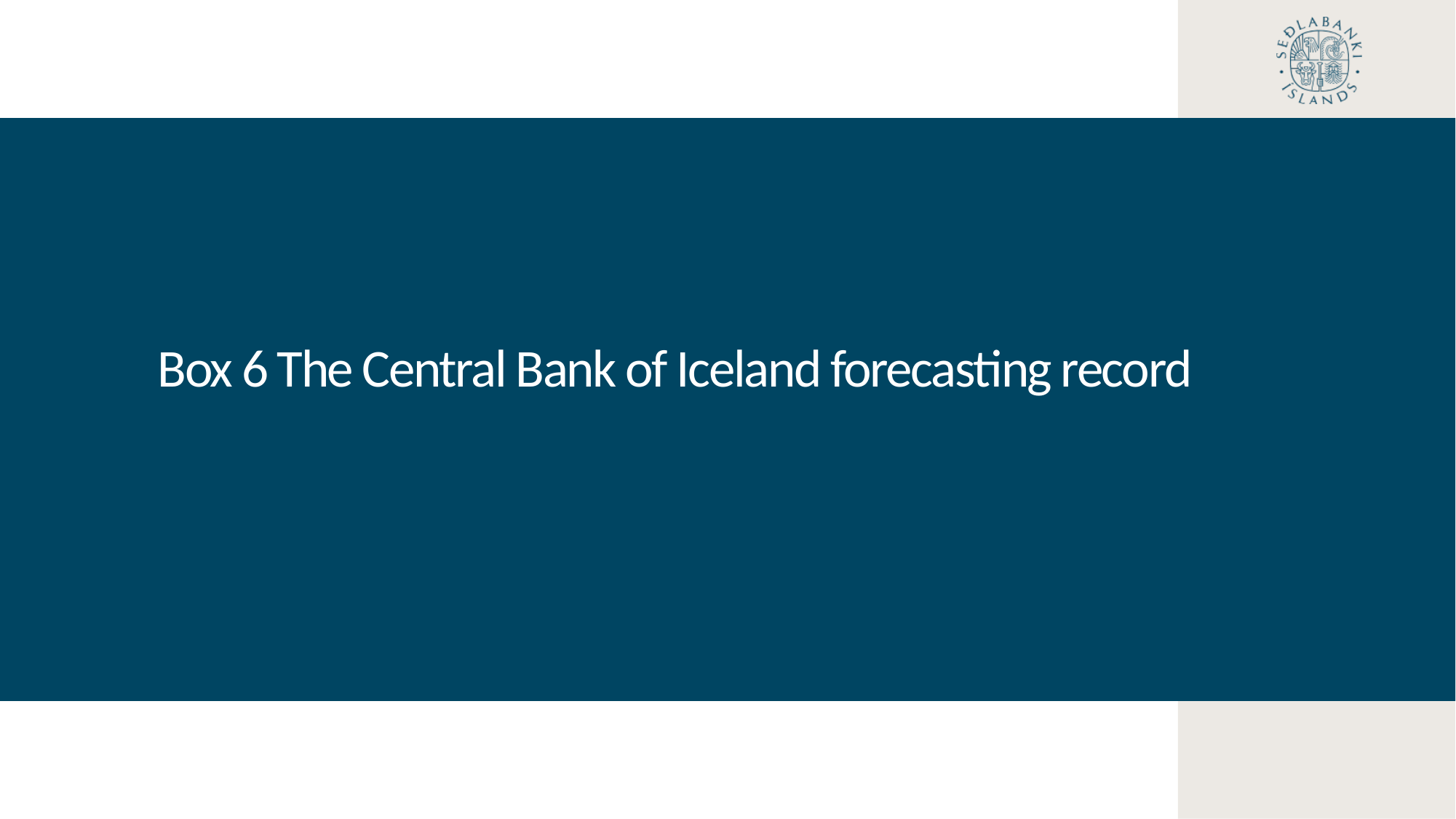

Box 6 The Central Bank of Iceland forecasting record